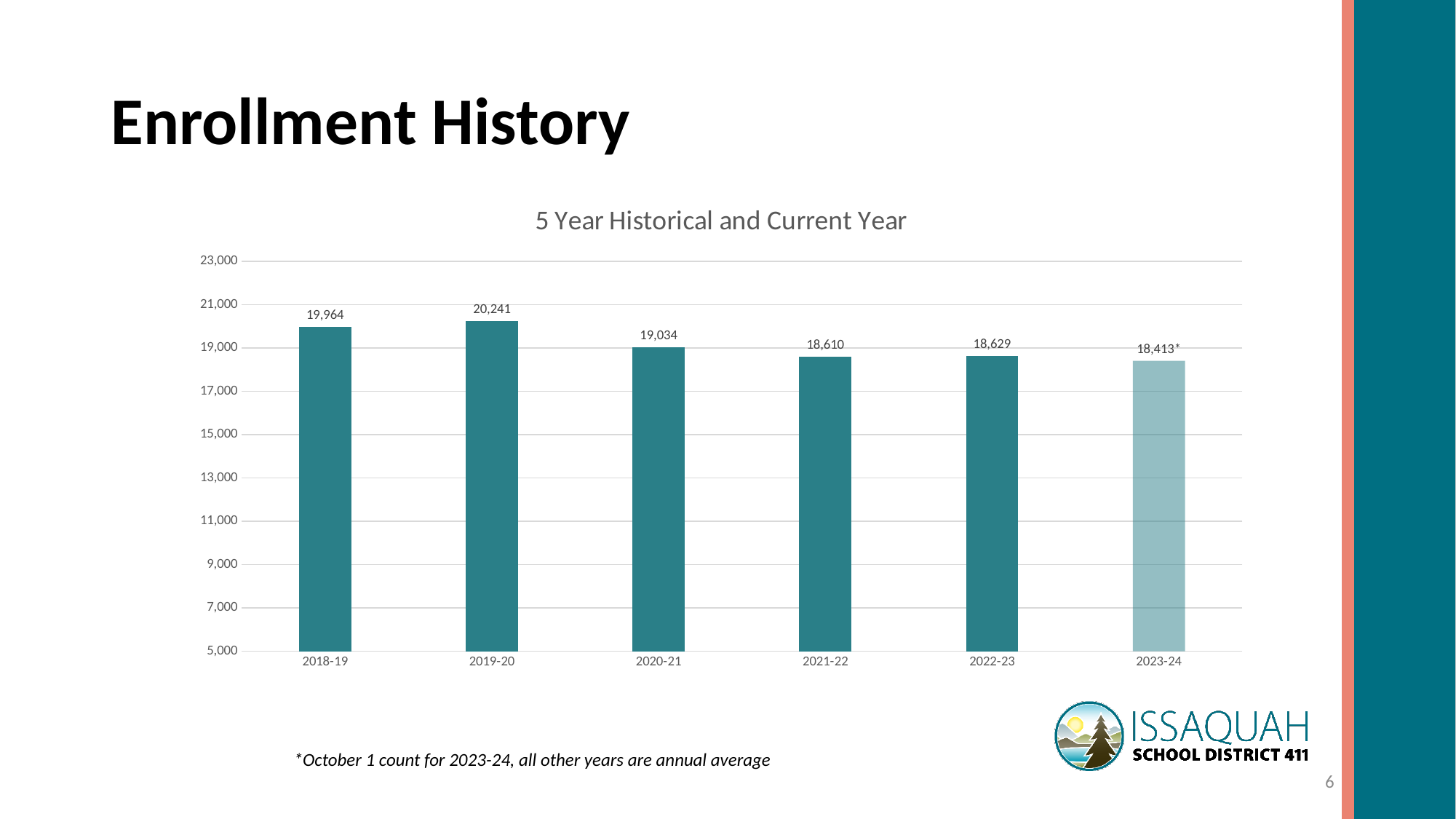

# Enrollment History

### Chart: 5 Year Historical and Current Year

| Category | SEPTEMBER |
|---|---|
| 2018-19 | 19964.1 |
| 2019-20 | 20241.084285714285 |
| 2020-21 | 19033.606 |
| 2021-22 | 18610.208 |
| 2022-23 | 18628.511000000002 |
| 2023-24 | 18413.0 |
*October 1 count for 2023-24, all other years are annual average
6